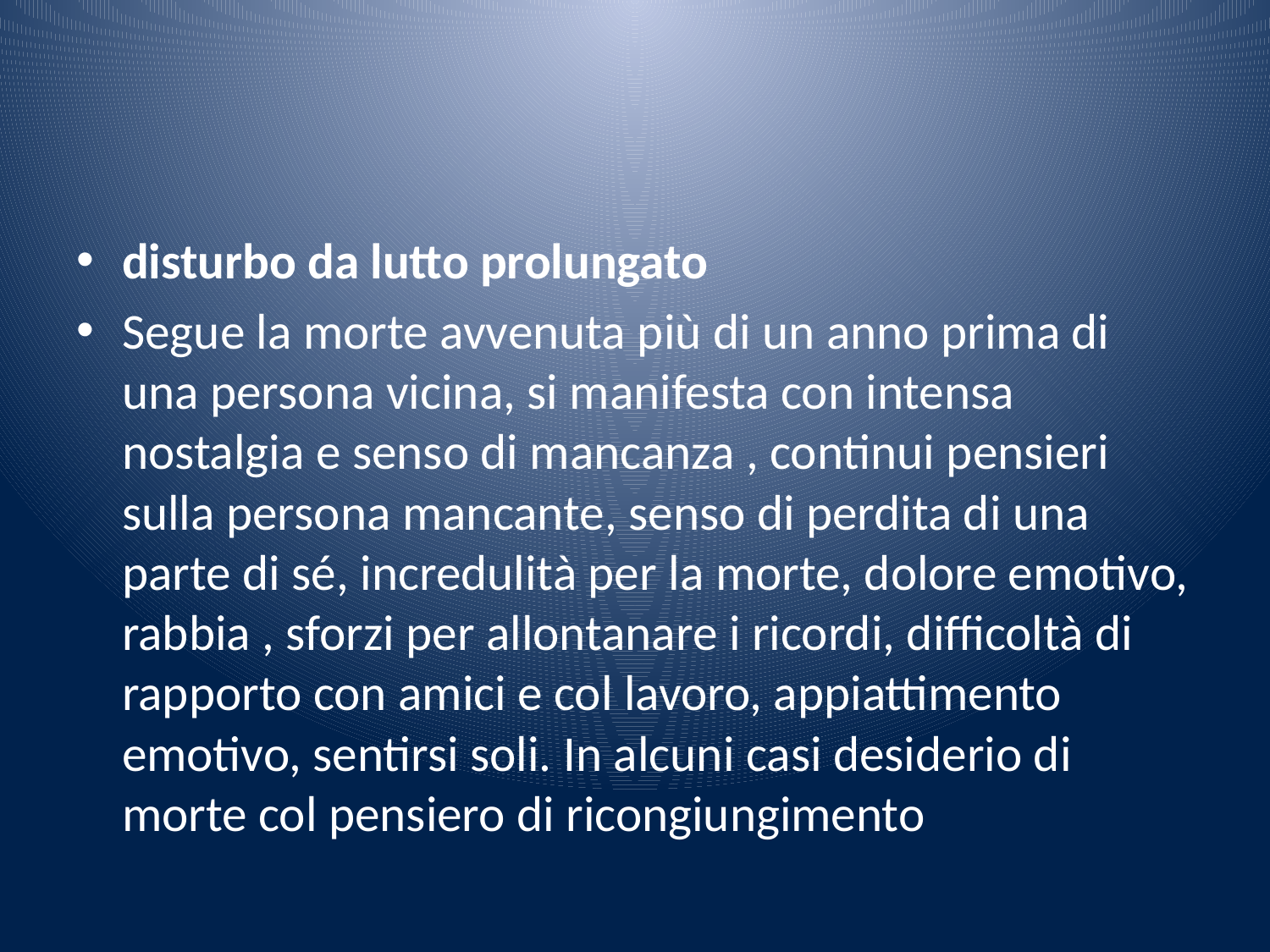

#
disturbo da lutto prolungato
Segue la morte avvenuta più di un anno prima di una persona vicina, si manifesta con intensa nostalgia e senso di mancanza , continui pensieri sulla persona mancante, senso di perdita di una parte di sé, incredulità per la morte, dolore emotivo, rabbia , sforzi per allontanare i ricordi, difficoltà di rapporto con amici e col lavoro, appiattimento emotivo, sentirsi soli. In alcuni casi desiderio di morte col pensiero di ricongiungimento